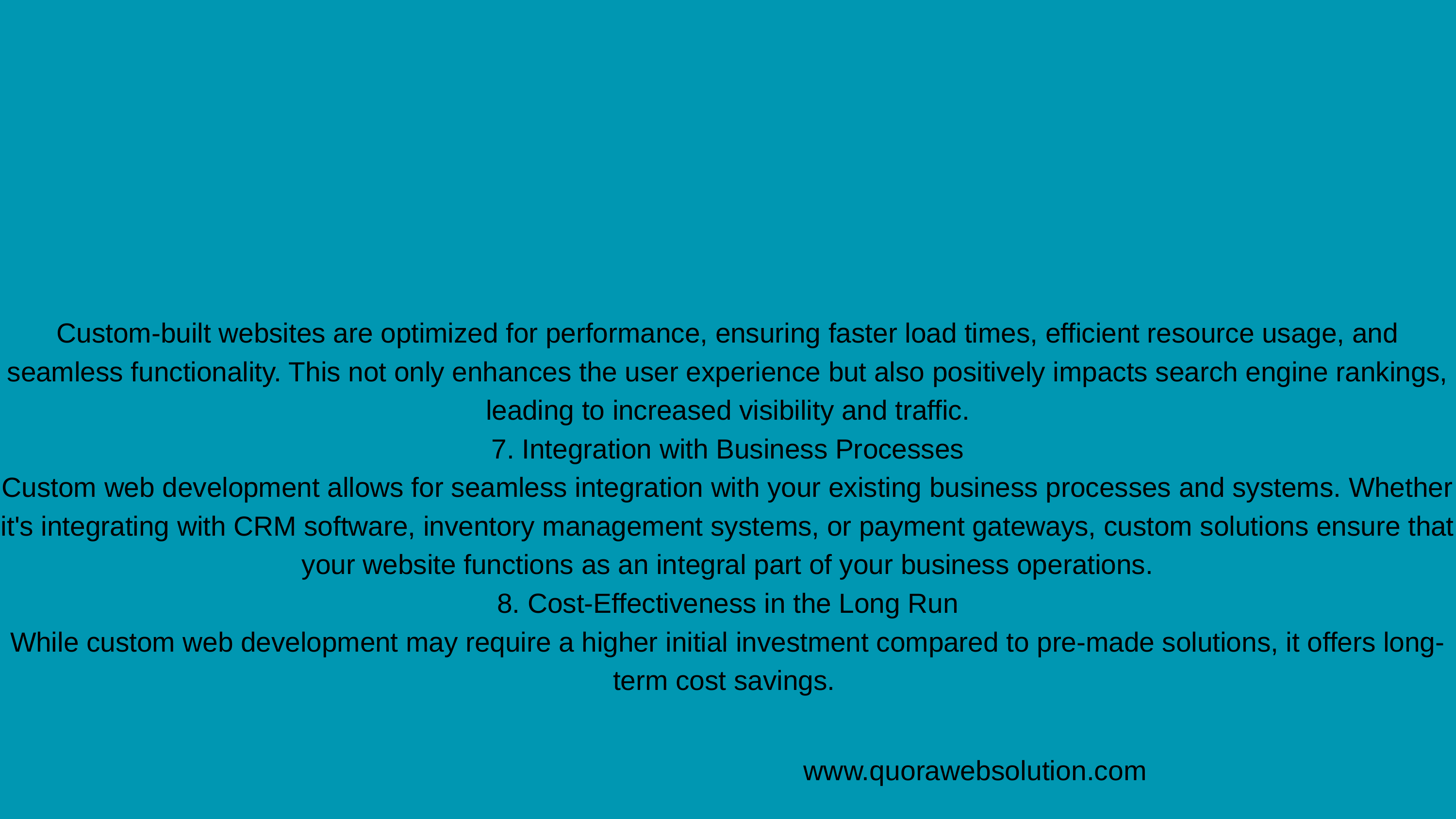

Custom-built websites are optimized for performance, ensuring faster load times, efficient resource usage, and seamless functionality. This not only enhances the user experience but also positively impacts search engine rankings, leading to increased visibility and traffic.
7. Integration with Business Processes
Custom web development allows for seamless integration with your existing business processes and systems. Whether it's integrating with CRM software, inventory management systems, or payment gateways, custom solutions ensure that your website functions as an integral part of your business operations.
8. Cost-Effectiveness in the Long Run
While custom web development may require a higher initial investment compared to pre-made solutions, it offers long-term cost savings.
www.quorawebsolution.com